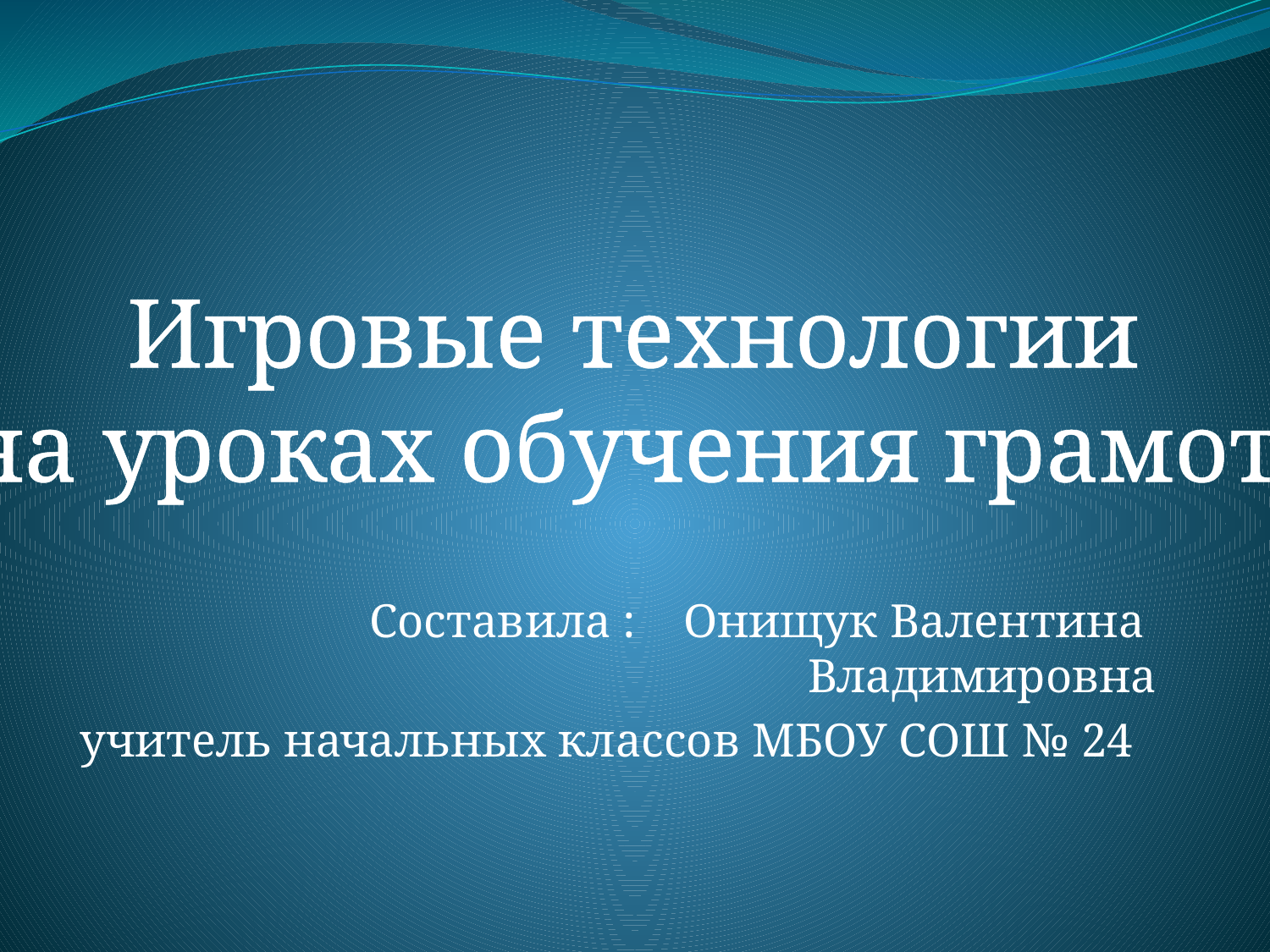

Игровые технологии
 на уроках обучения грамоте
Составила :    Онищук Валентина  Владимировна
учитель начальных классов МБОУ СОШ № 24